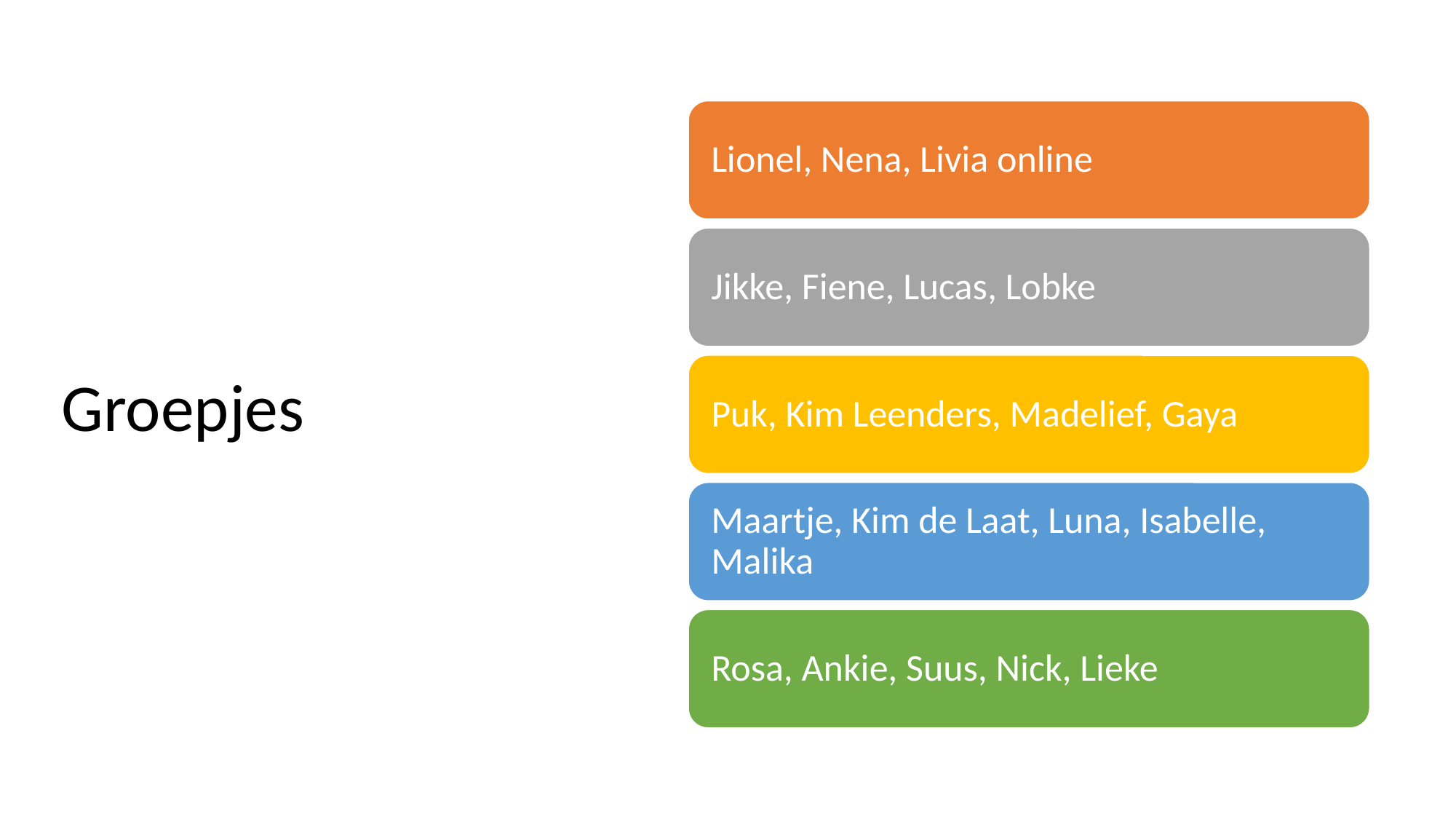

Lionel, Nena, Livia online
Jikke, Fiene, Lucas, Lobke
Puk, Kim Leenders, Madelief, Gaya
Maartje, Kim de Laat, Luna, Isabelle, Malika
Rosa, Ankie, Suus, Nick, Lieke
# Groepjes